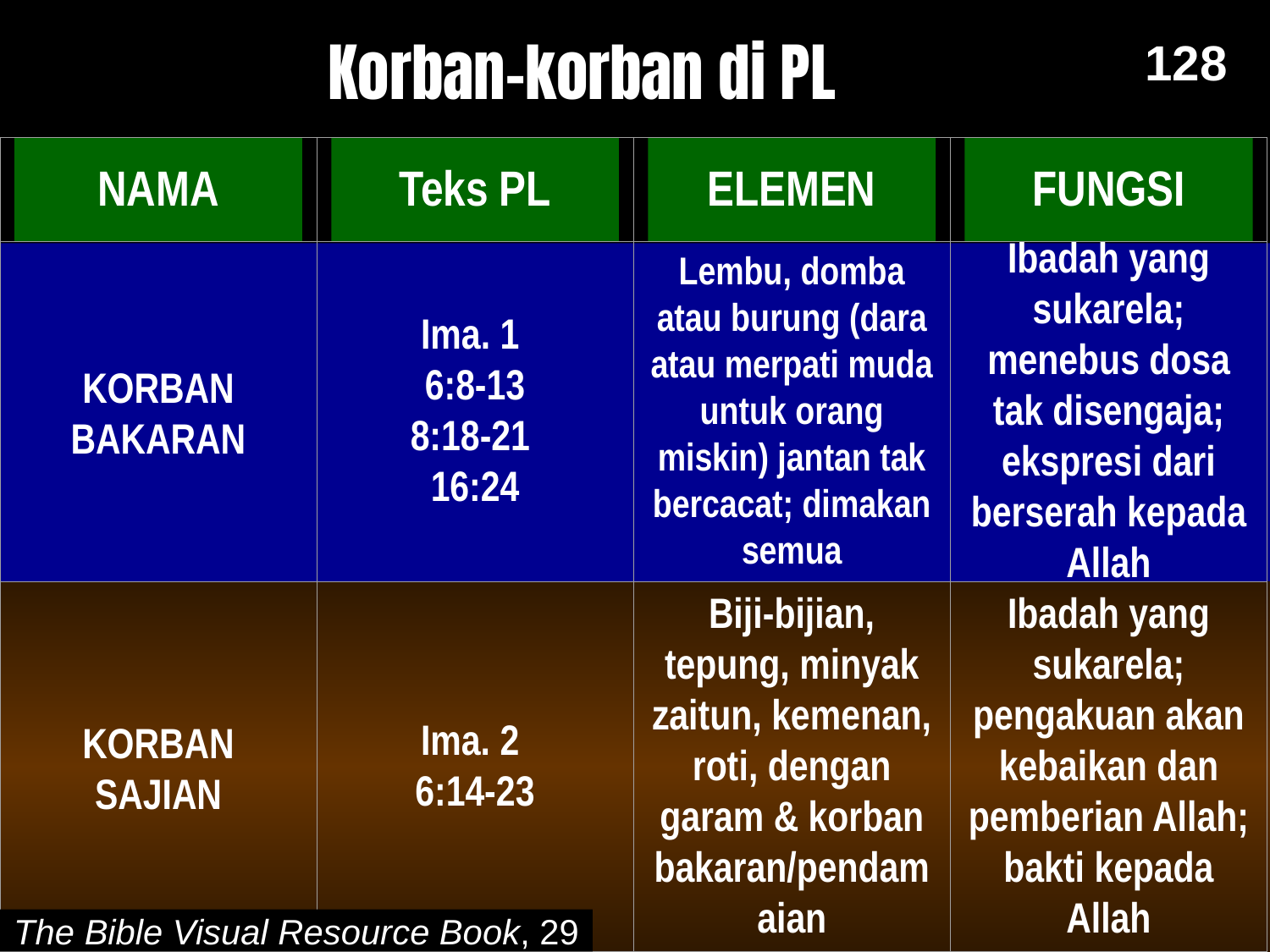

# Korban-korban di PL
128

NAMA

Teks PL

ELEMEN

FUNGSI

KORBAN BAKARAN

Ima. 1
6:8-13
8:18-21
16:24

Lembu, domba atau burung (dara atau merpati muda untuk orang miskin) jantan tak bercacat; dimakan semua

Ibadah yang sukarela; menebus dosa tak disengaja; ekspresi dari berserah kepada Allah

KORBAN SAJIAN

Ima. 2
6:14-23

Biji-bijian, tepung, minyak zaitun, kemenan, roti, dengan garam & korban bakaran/pendamaian

Ibadah yang sukarela; pengakuan akan kebaikan dan pemberian Allah; bakti kepada Allah

The Bible Visual Resource Book, 29